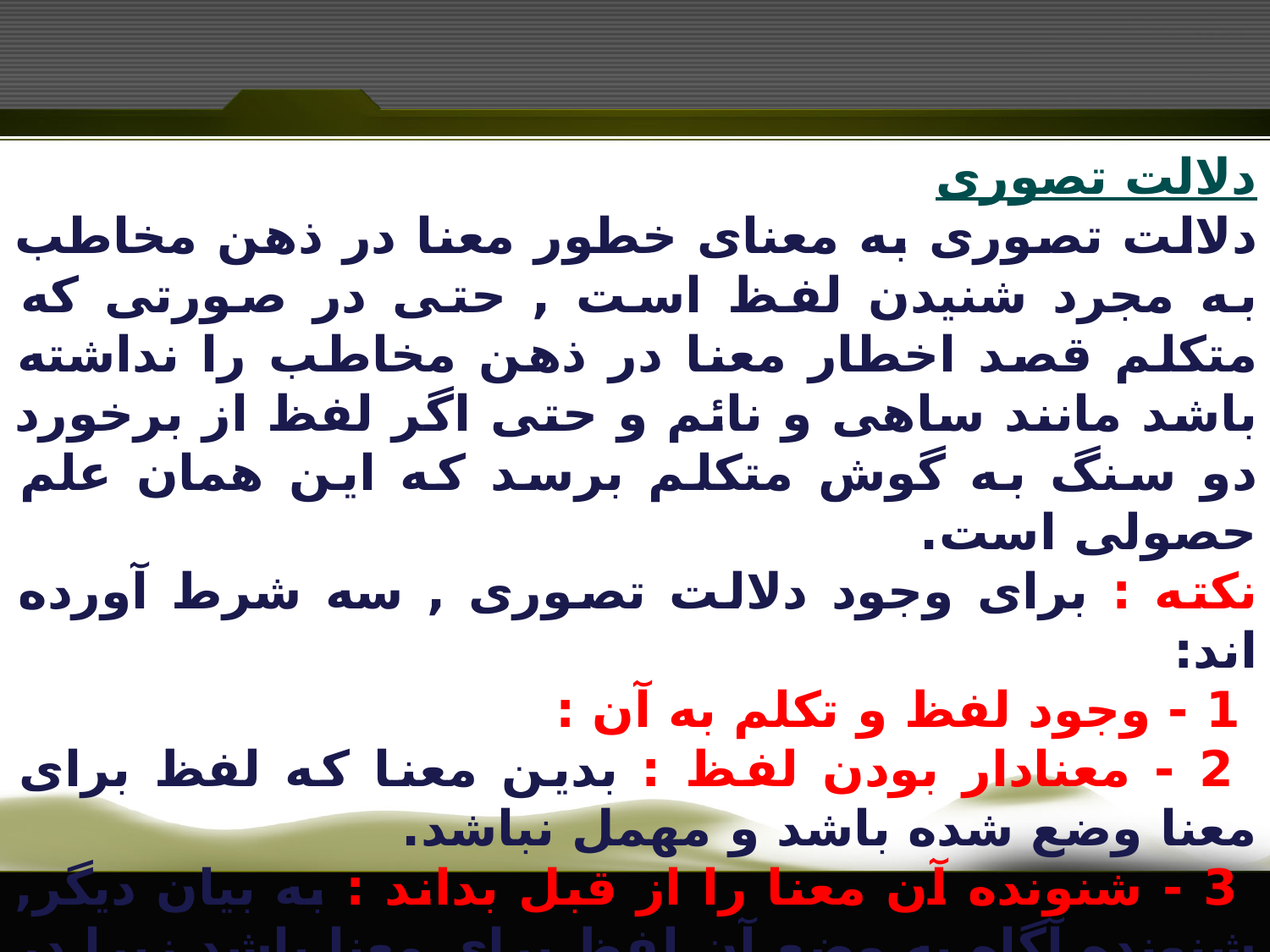

دلالت تصورى
دلالت تصورى به معناى خطور معنا در ذهن مخاطب به مجرد شنيدن لفظ است , حتى در صورتى که متکلم قصد اخطار معنا در ذهن مخاطب را نداشته باشد مانند ساهی و نائم و حتى اگر لفظ از برخورد دو سنگ به گوش متکلم برسد که این همان علم حصولی است.
نکته : براى وجود دلالت تصورى , سه شرط آورده اند:
 1 - وجود لفظ و تکلم به آن :
 2 - معنادار بودن لفظ : بدين معنا که لفظ براى معنا وضع شده باشد و مهمل نباشد.
 3 - شنونده آن معنا را از قبل بداند : به بيان ديگر, شنونده آگاه به وضعِ آن لفظ براى معنا باشد زيرا در غير اين صورت , خطورى براى او نخواهد بود ; بنابراين , اگر لفظى از گوينده غافل و بى اختيار صادر شود و يا از طريق ضبط صوت به گوش سامع برسد , باز هم دلالت تصورى براى لفظ وجود دارد .